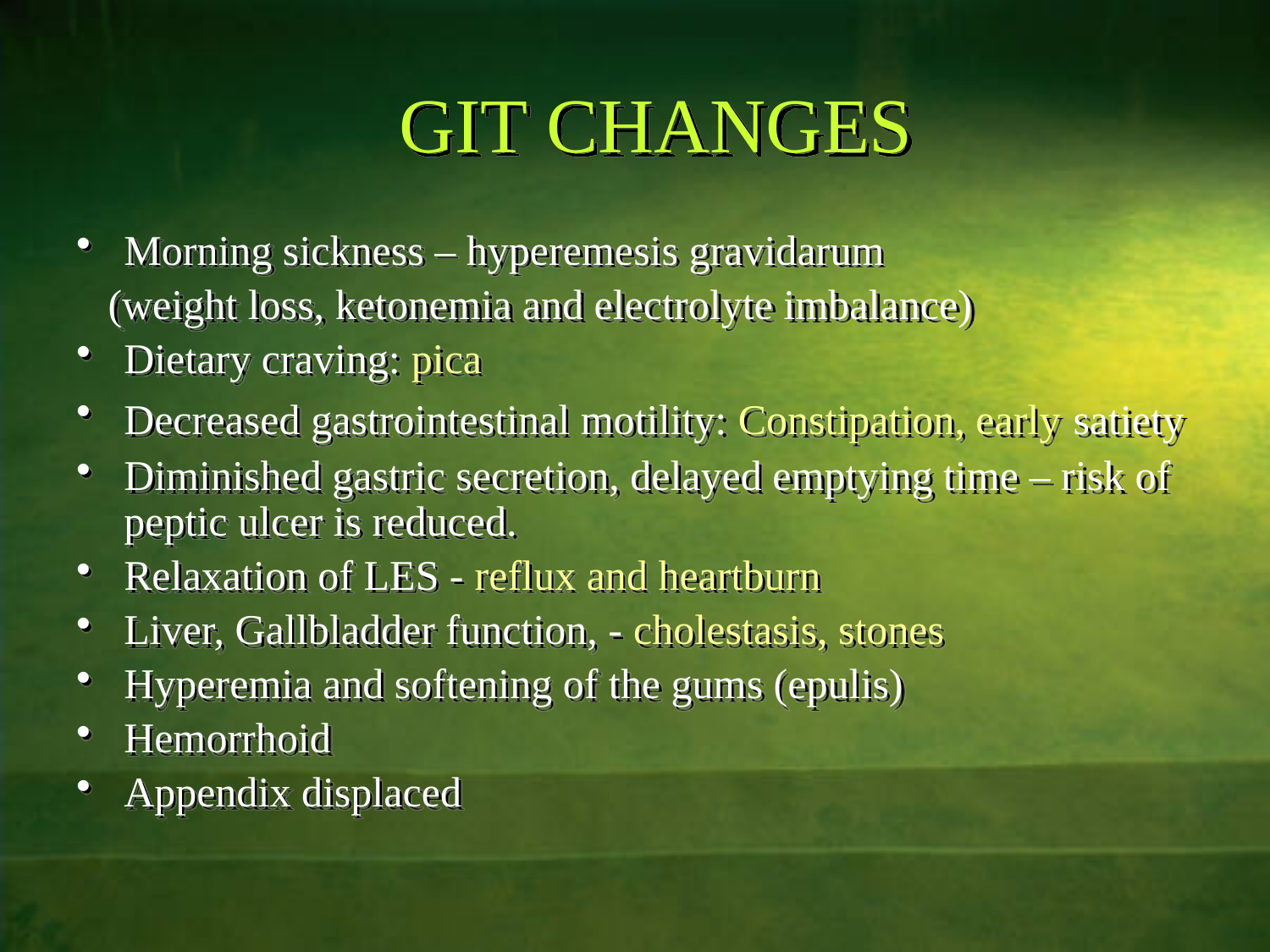

# GIT CHANGES
Morning sickness – hyperemesis gravidarum
   (weight loss, ketonemia and electrolyte imbalance)
Dietary craving: pica
Decreased gastrointestinal motility: Constipation, early satiety
Diminished gastric secretion, delayed emptying time – risk of peptic ulcer is reduced.
Relaxation of LES - reflux and heartburn
Liver, Gallbladder function, - cholestasis, stones
Hyperemia and softening of the gums (epulis)
Hemorrhoid
Appendix displaced